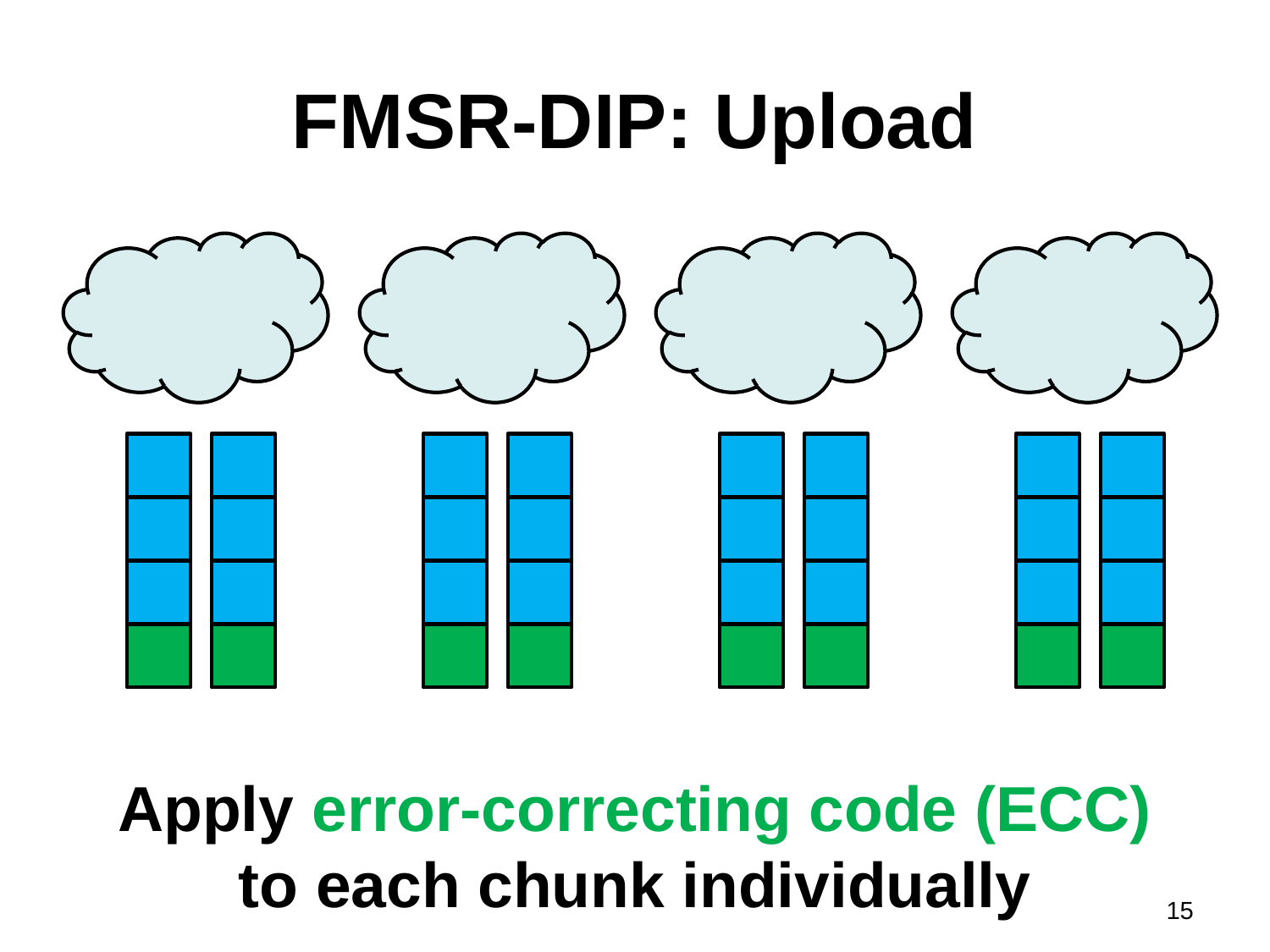

# FMSR-DIP: Upload

Apply error-correcting code (ECC)
to each chunk individually
15